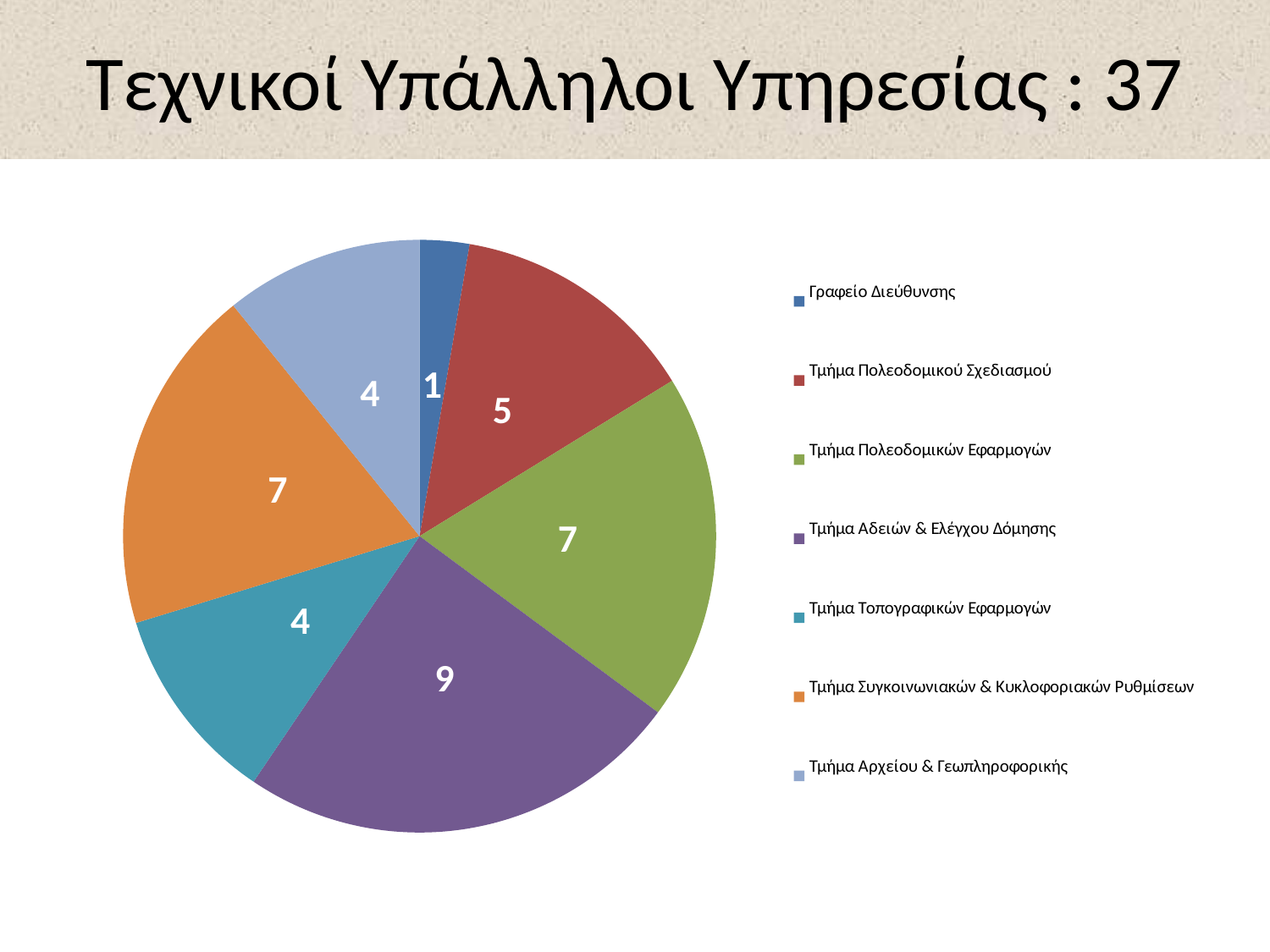

# Τεχνικοί Υπάλληλοι Υπηρεσίας : 37

### Chart

| Category |  |
|---|---|
| Γραφείο Διεύθυνσης
 | 1.0 |
| Τμήμα Πολεοδομικού Σχεδιασμού
 | 5.0 |
| Τμήμα Πολεοδομικών Εφαρμογών
 | 7.0 |
| Τμήμα Αδειών & Ελέγχου Δόμησης
 | 9.0 |
| Τμήμα Τοπογραφικών Εφαρμογών
 | 4.0 |
| Τμήμα Συγκοινωνιακών & Κυκλοφοριακών Ρυθμίσεων
 | 7.0 |
| Τμήμα Αρχείου & Γεωπληροφορικής
 | 4.0 |